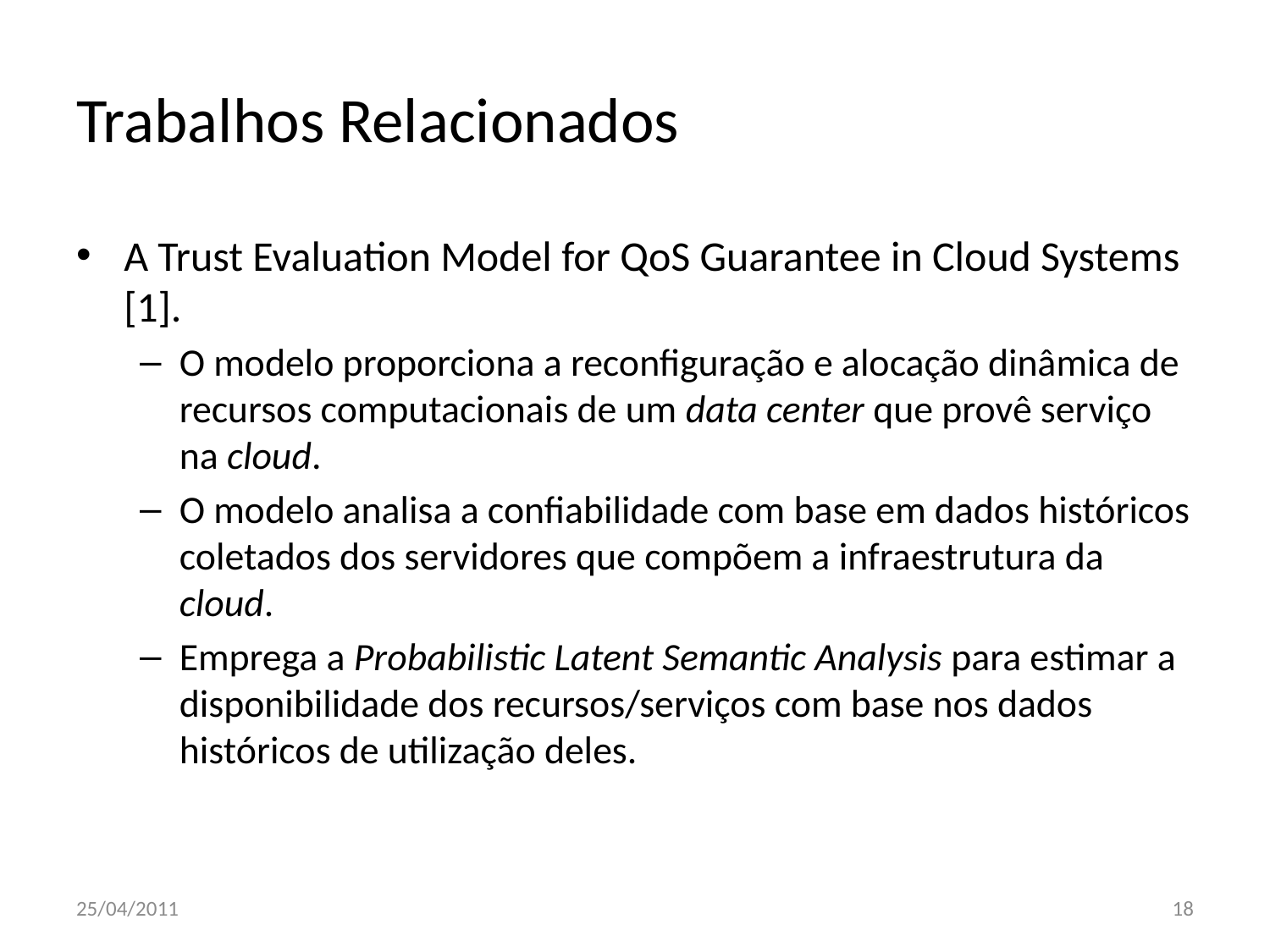

# Trabalhos Relacionados
A Trust Evaluation Model for QoS Guarantee in Cloud Systems [1].
O modelo proporciona a reconfiguração e alocação dinâmica de recursos computacionais de um data center que provê serviço na cloud.
O modelo analisa a confiabilidade com base em dados históricos coletados dos servidores que compõem a infraestrutura da cloud.
Emprega a Probabilistic Latent Semantic Analysis para estimar a disponibilidade dos recursos/serviços com base nos dados históricos de utilização deles.

25/04/2011
18